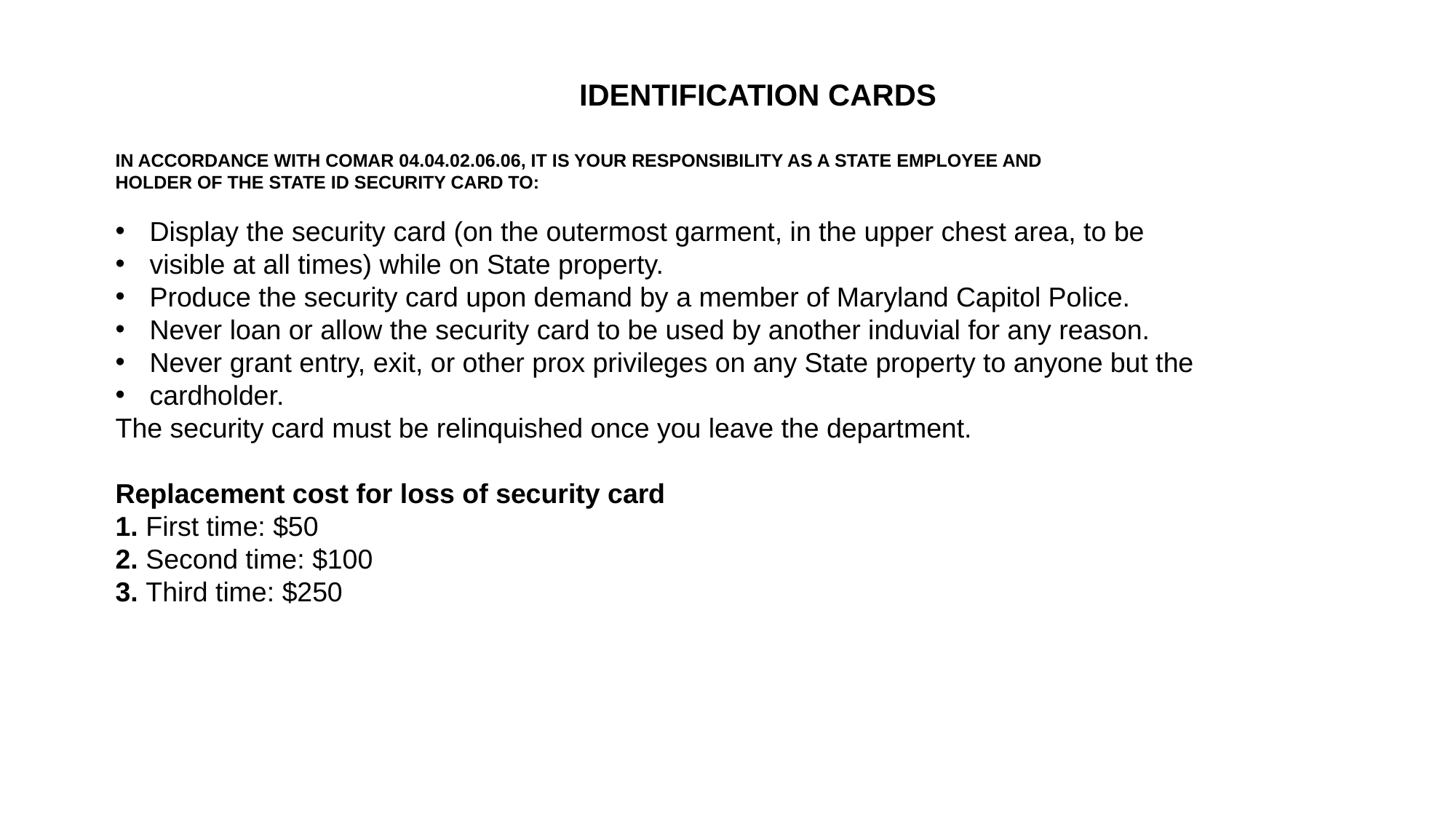

IDENTIFICATION CARDS

IN ACCORDANCE WITH COMAR 04.04.02.06.06, IT IS YOUR RESPONSIBILITY AS A STATE EMPLOYEE AND
HOLDER OF THE STATE ID SECURITY CARD TO:

Display the security card (on the outermost garment, in the upper chest area, to be
visible at all times) while on State property.
Produce the security card upon demand by a member of Maryland Capitol Police.
Never loan or allow the security card to be used by another induvial for any reason.
Never grant entry, exit, or other prox privileges on any State property to anyone but the
cardholder.
The security card must be relinquished once you leave the department.

Replacement cost for loss of security card
1. First time: $50
2. Second time: $100
3. Third time: $250